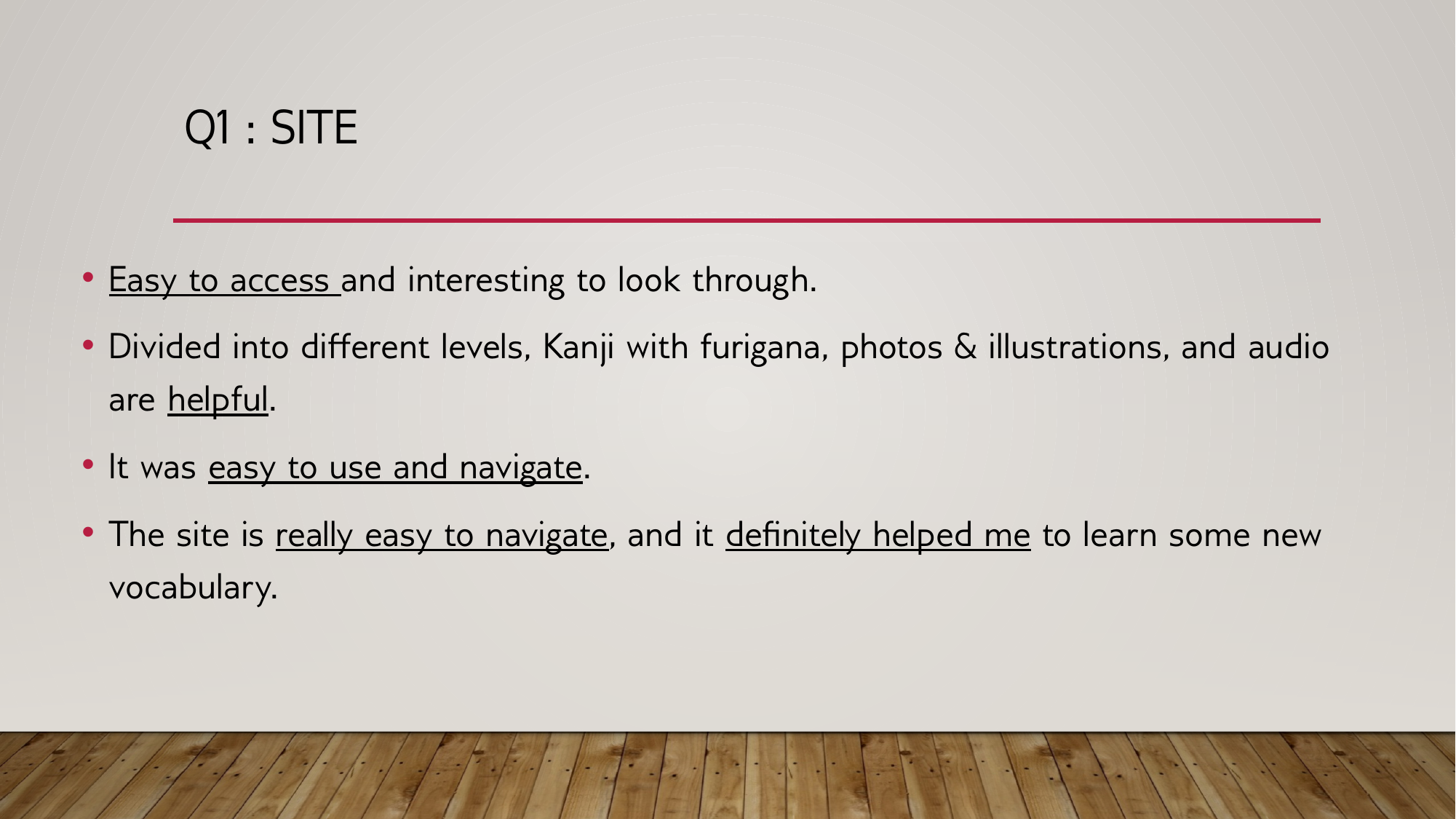

# Q1 : Site
Easy to access and interesting to look through.
Divided into different levels, Kanji with furigana, photos & illustrations, and audio are helpful.
It was easy to use and navigate.
The site is really easy to navigate, and it definitely helped me to learn some new vocabulary.